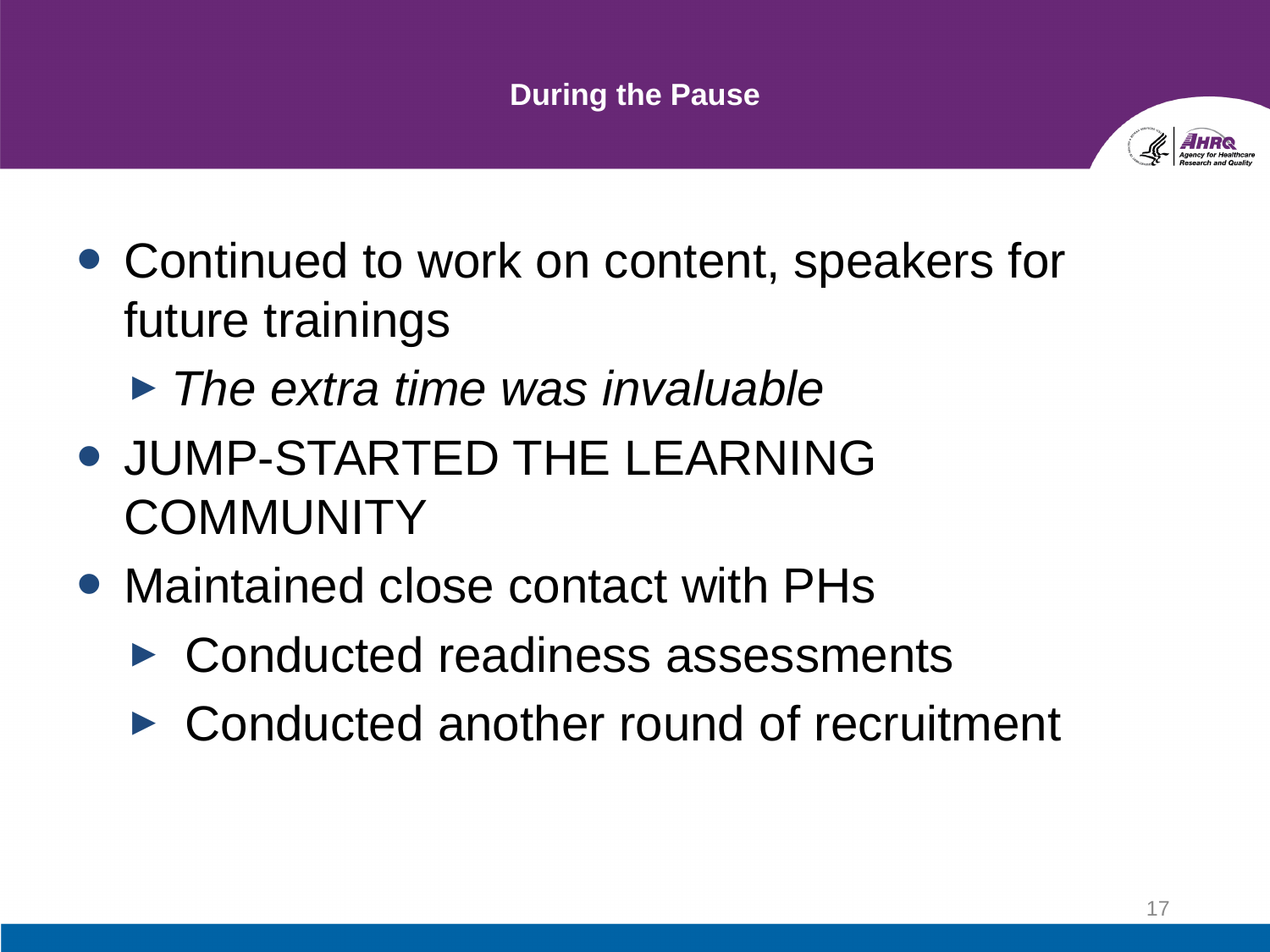

# During the Pause
Continued to work on content, speakers for future trainings
The extra time was invaluable
JUMP-STARTED THE LEARNING COMMUNITY
Maintained close contact with PHs
 Conducted readiness assessments
 Conducted another round of recruitment

17